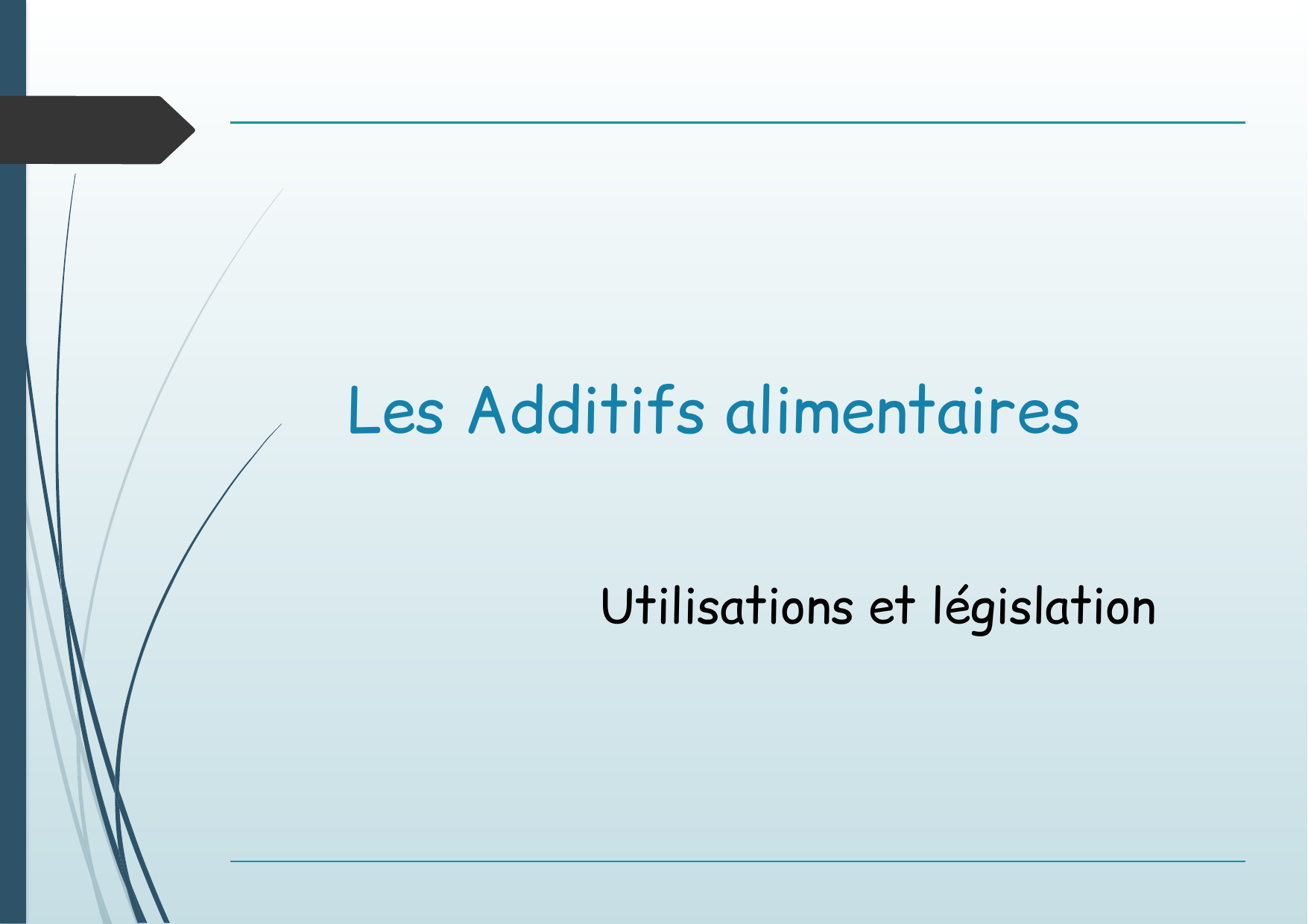

# Les Additifs alimentaires
Utilisations et législation